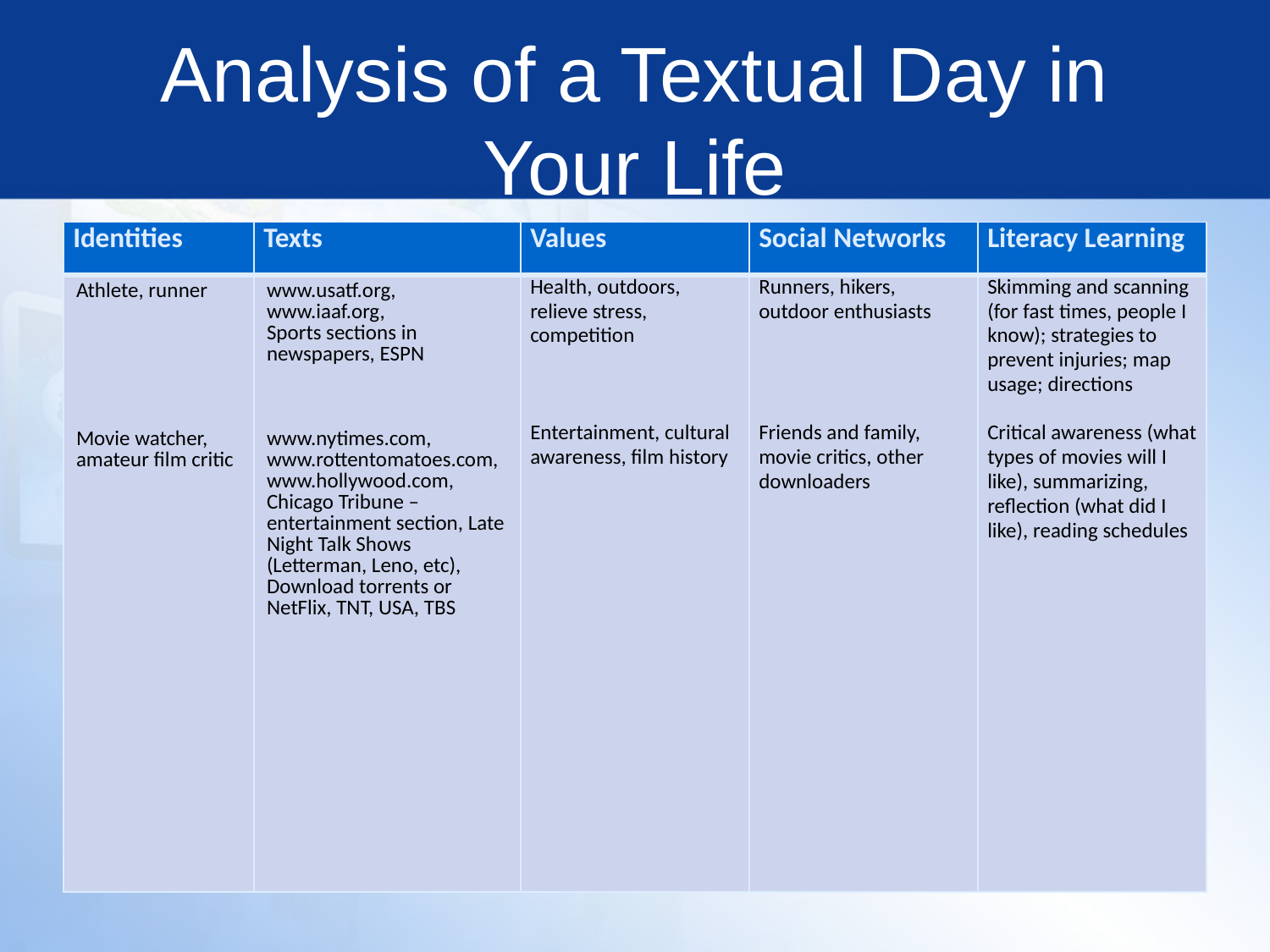

# Analysis of a Textual Day in Your Life
| Identities | Texts | Values | Social Networks | Literacy Learning |
| --- | --- | --- | --- | --- |
| Athlete, runner Movie watcher, amateur film critic | www.usatf.org, www.iaaf.org, Sports sections in newspapers, ESPN www.nytimes.com, www.rottentomatoes.com, www.hollywood.com, Chicago Tribune – entertainment section, Late Night Talk Shows (Letterman, Leno, etc), Download torrents or NetFlix, TNT, USA, TBS | Health, outdoors, relieve stress, competition Entertainment, cultural awareness, film history | Runners, hikers, outdoor enthusiasts Friends and family, movie critics, other downloaders | Skimming and scanning (for fast times, people I know); strategies to prevent injuries; map usage; directions Critical awareness (what types of movies will I like), summarizing, reflection (what did I like), reading schedules |